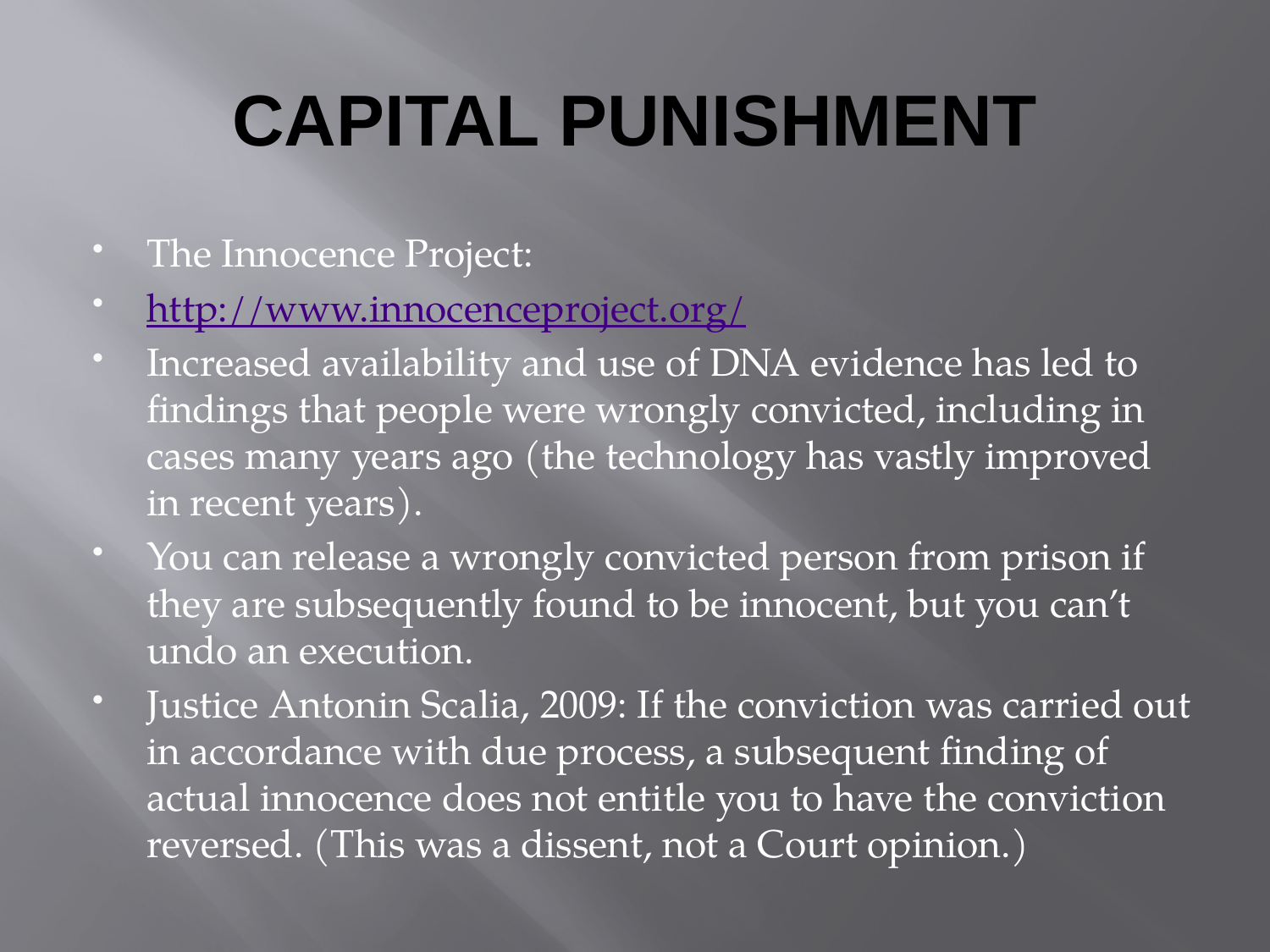

# CAPITAL PUNISHMENT
The Innocence Project:
http://www.innocenceproject.org/
Increased availability and use of DNA evidence has led to findings that people were wrongly convicted, including in cases many years ago (the technology has vastly improved in recent years).
You can release a wrongly convicted person from prison if they are subsequently found to be innocent, but you can’t undo an execution.
Justice Antonin Scalia, 2009: If the conviction was carried out in accordance with due process, a subsequent finding of actual innocence does not entitle you to have the conviction reversed. (This was a dissent, not a Court opinion.)